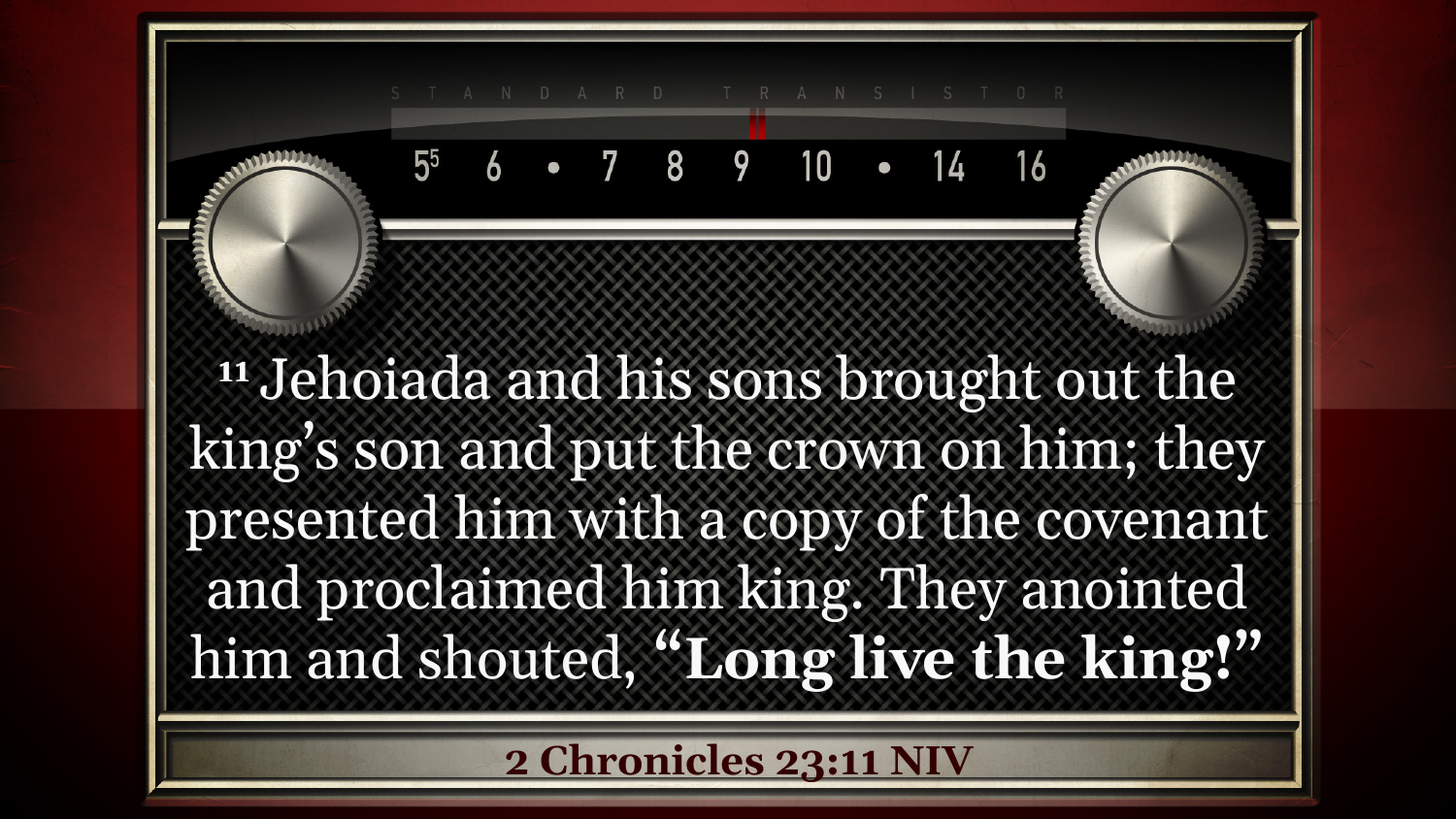

11 Jehoiada and his sons brought out the king’s son and put the crown on him; they presented him with a copy of the covenant and proclaimed him king. They anointed him and shouted, “Long live the king!”
2 Chronicles 23:11 NIV